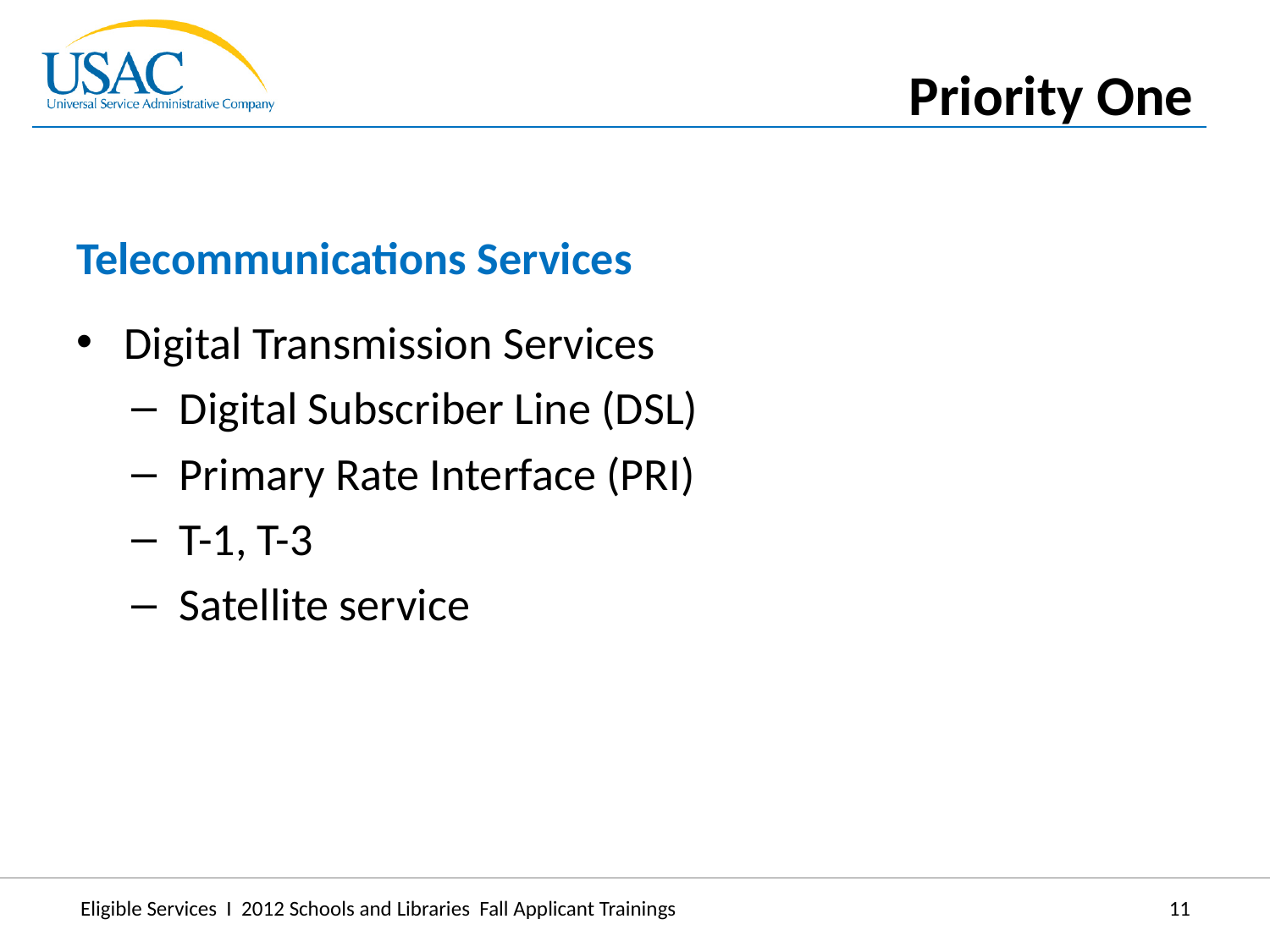

Priority One
Telecommunications Services
Digital Transmission Services
Digital Subscriber Line (DSL)
Primary Rate Interface (PRI)
T-1, T-3
Satellite service